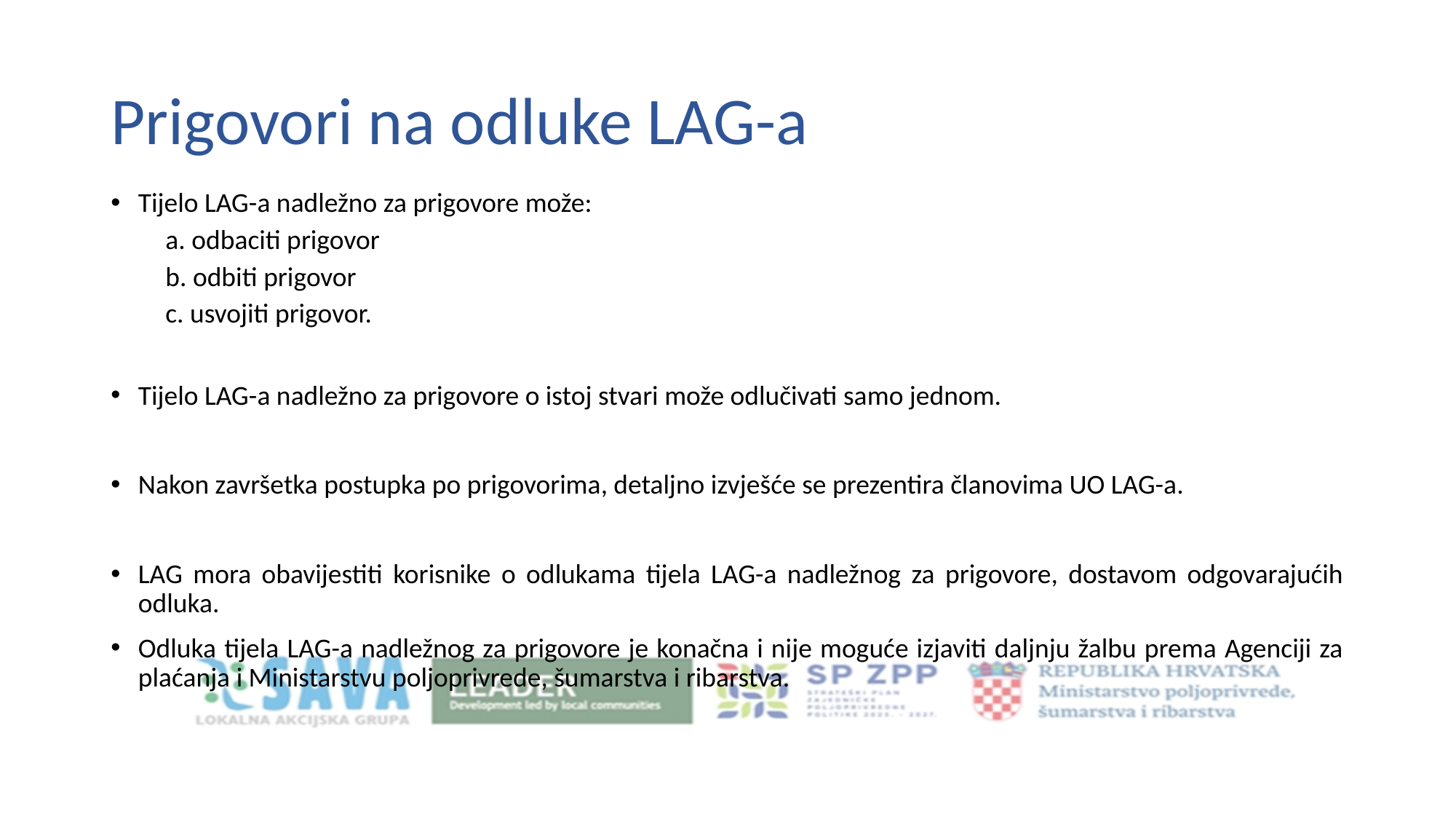

# Prigovori na odluke LAG-a
Tijelo LAG-a nadležno za prigovore može:
a. odbaciti prigovor
b. odbiti prigovor
c. usvojiti prigovor.

Tijelo LAG-a nadležno za prigovore o istoj stvari može odlučivati samo jednom.

Nakon završetka postupka po prigovorima, detaljno izvješće se prezentira članovima UO LAG-a.

LAG mora obavijestiti korisnike o odlukama tijela LAG-a nadležnog za prigovore, dostavom odgovarajućih odluka.
Odluka tijela LAG-a nadležnog za prigovore je konačna i nije moguće izjaviti daljnju žalbu prema Agenciji za plaćanja i Ministarstvu poljoprivrede, šumarstva i ribarstva.